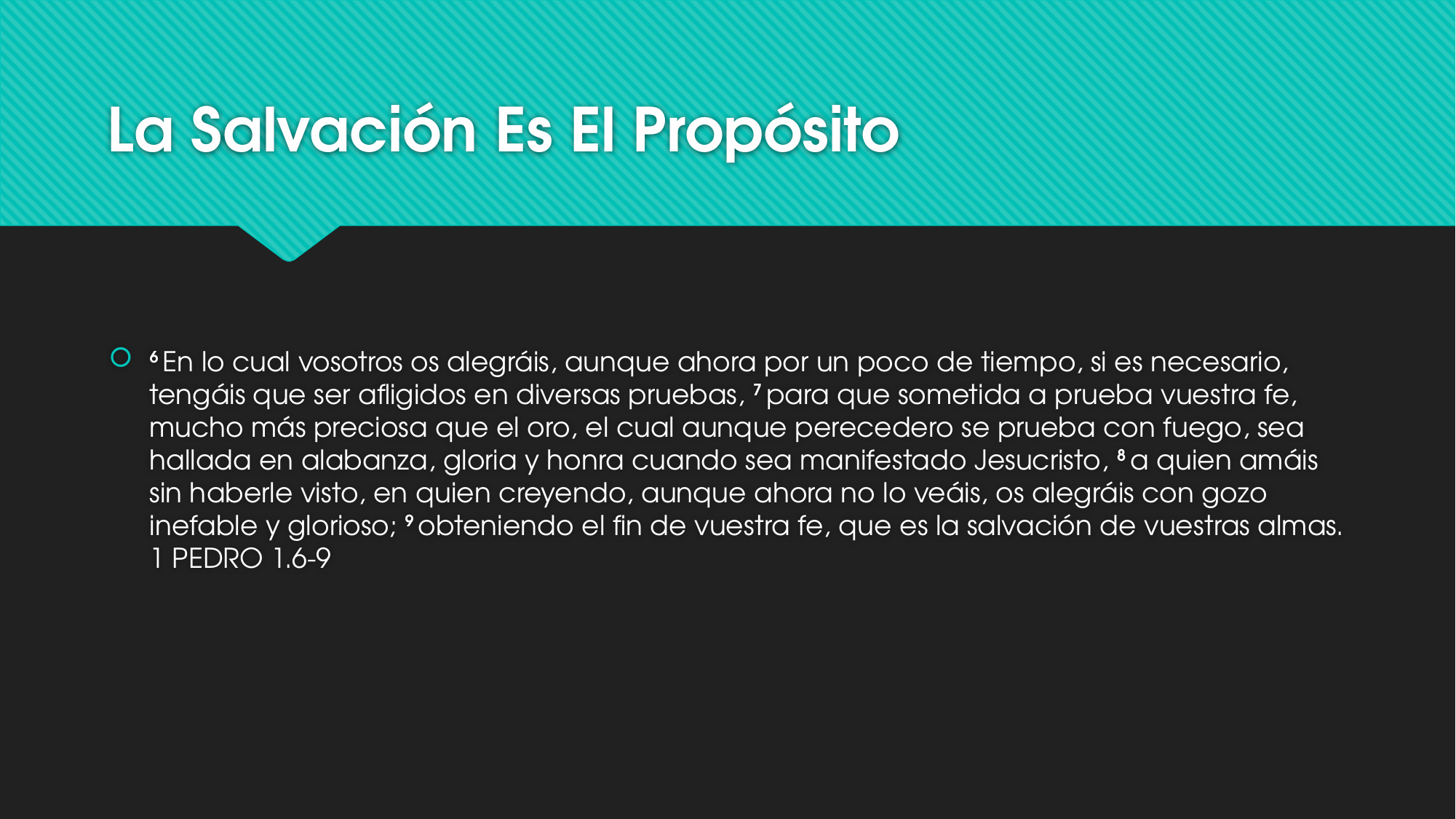

# La Salvación Es El Propósito
6 En lo cual vosotros os alegráis, aunque ahora por un poco de tiempo, si es necesario, tengáis que ser afligidos en diversas pruebas, 7 para que sometida a prueba vuestra fe, mucho más preciosa que el oro, el cual aunque perecedero se prueba con fuego, sea hallada en alabanza, gloria y honra cuando sea manifestado Jesucristo, 8 a quien amáis sin haberle visto, en quien creyendo, aunque ahora no lo veáis, os alegráis con gozo inefable y glorioso; 9 obteniendo el fin de vuestra fe, que es la salvación de vuestras almas. 1 PEDRO 1.6-9